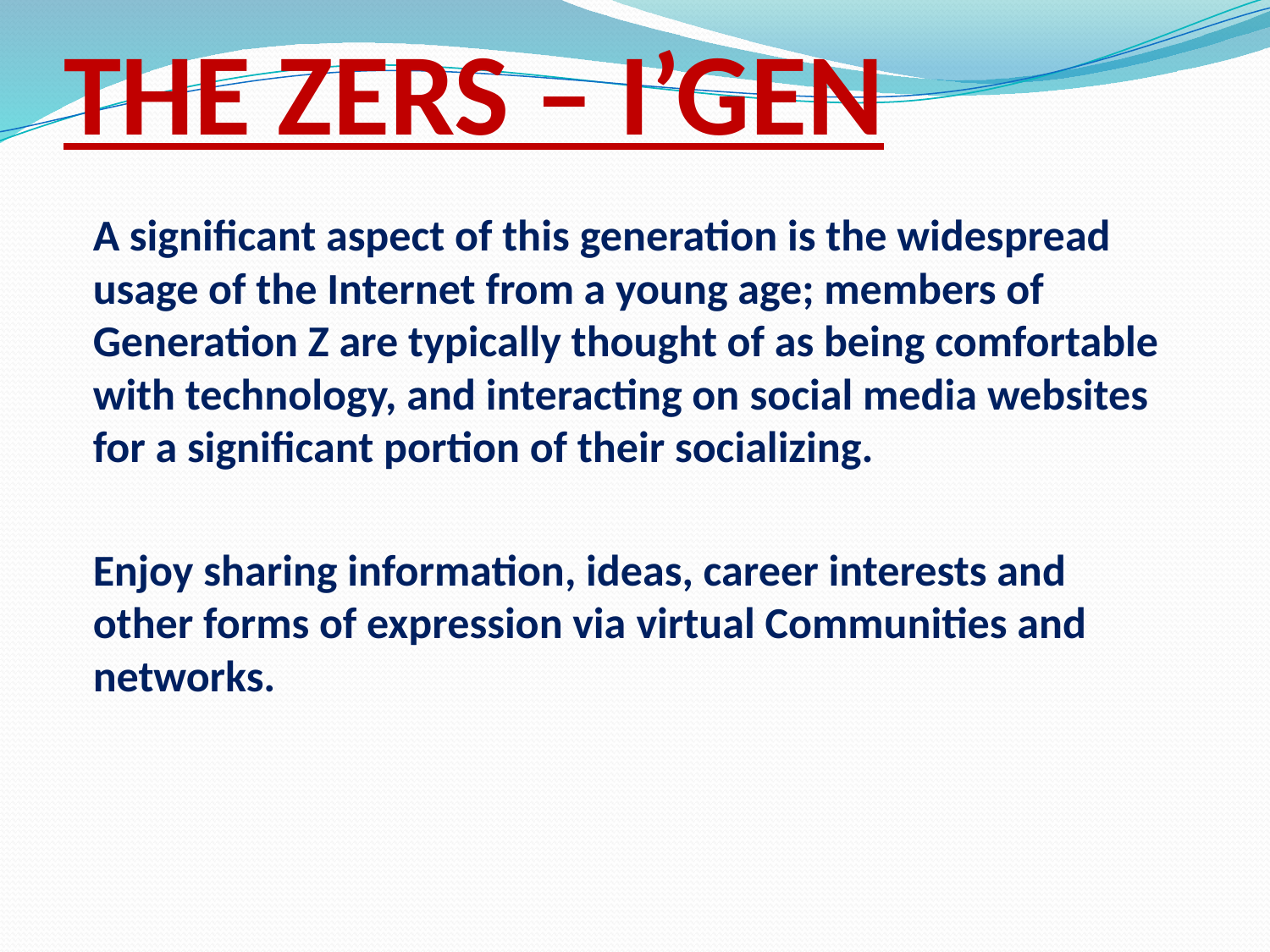

# THE ZERS – I’GEN
	A significant aspect of this generation is the widespread usage of the Internet from a young age; members of Generation Z are typically thought of as being comfortable with technology, and interacting on social media websites for a significant portion of their socializing.

	Enjoy sharing information, ideas, career interests and other forms of expression via virtual Communities and networks.